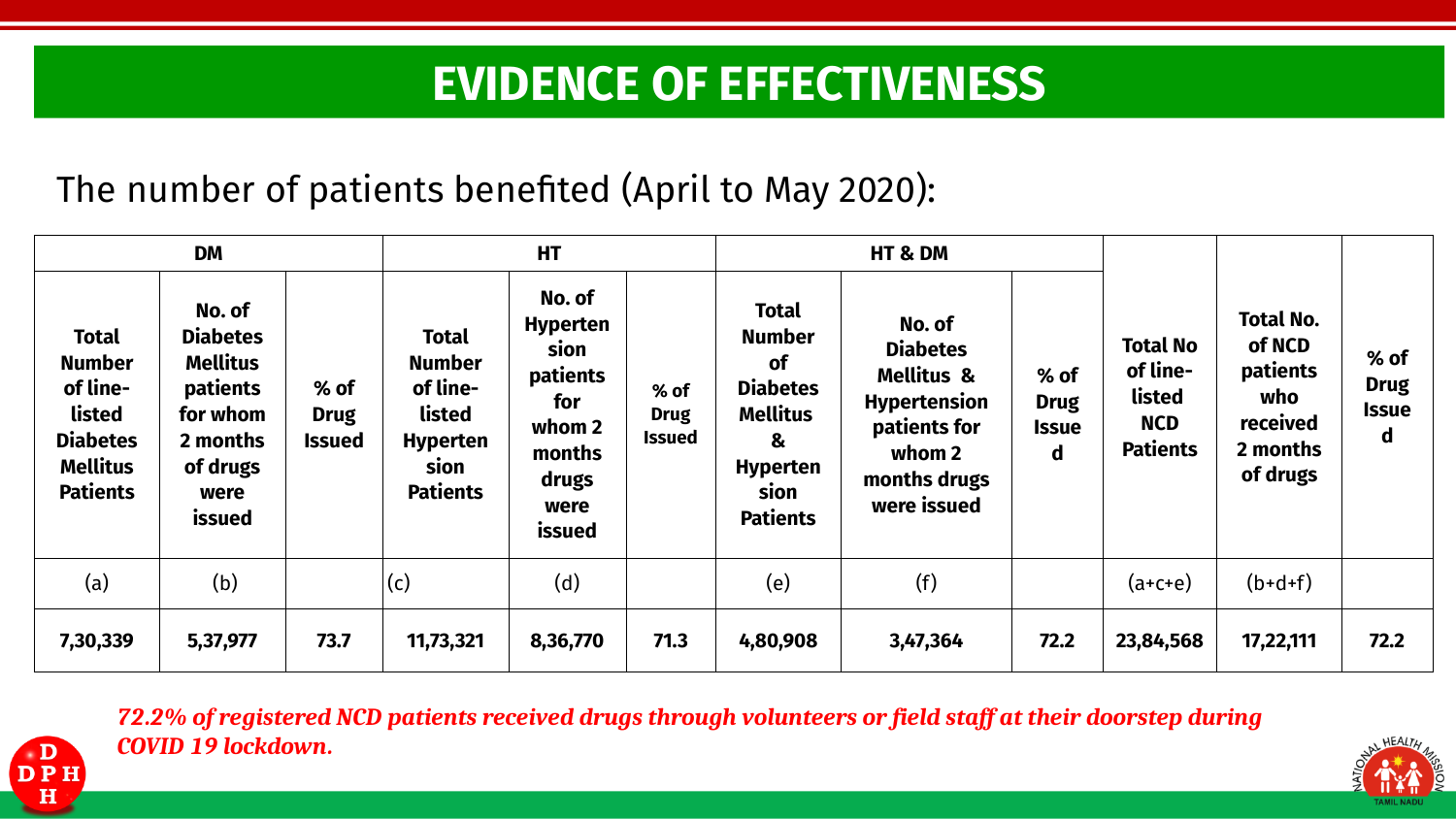

EVIDENCE OF EFFECTIVENESS
The number of patients benefited (April to May 2020):
| DM |  |  | HT |  |  | HT & DM |  |  | Total No of line-listed NCD Patients | Total No. of NCD patients who received 2 months of drugs | % of Drug Issued |
| --- | --- | --- | --- | --- | --- | --- | --- | --- | --- | --- | --- |
| Total Number of line-listed Diabetes Mellitus Patients | No. of Diabetes Mellitus patients for whom 2 months of drugs were issued | % of Drug Issued | Total Number of line-listed Hypertension Patients | No. of Hypertension patients for whom 2 months drugs were issued | % of Drug Issued | Total Number of Diabetes Mellitus & Hypertension Patients | No. of Diabetes Mellitus & Hypertension patients for whom 2 months drugs were issued | % of Drug Issued |  |  |  |
| (a) | (b) |  | (c) | (d) |  | (e) | (f) |  | (a+c+e) | (b+d+f) |  |
| 7,30,339 | 5,37,977 | 73.7 | 11,73,321 | 8,36,770 | 71.3 | 4,80,908 | 3,47,364 | 72.2 | 23,84,568 | 17,22,111 | 72.2 |
72.2% of registered NCD patients received drugs through volunteers or field staff at their doorstep during COVID 19 lockdown.